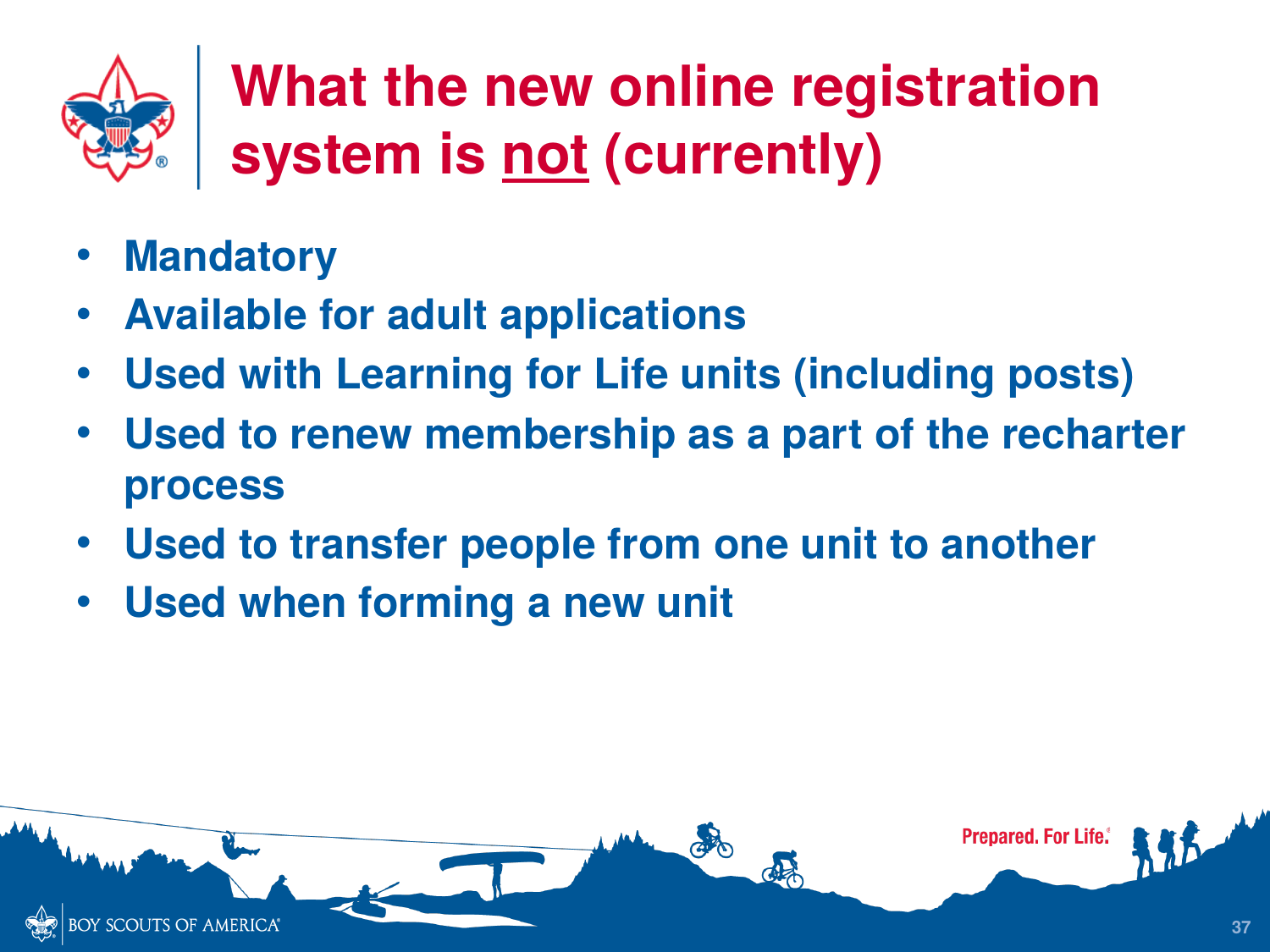

# What the new online registration system is not (currently)
Mandatory
Available for adult applications
Used with Learning for Life units (including posts)
Used to renew membership as a part of the recharter process
Used to transfer people from one unit to another
Used when forming a new unit
37